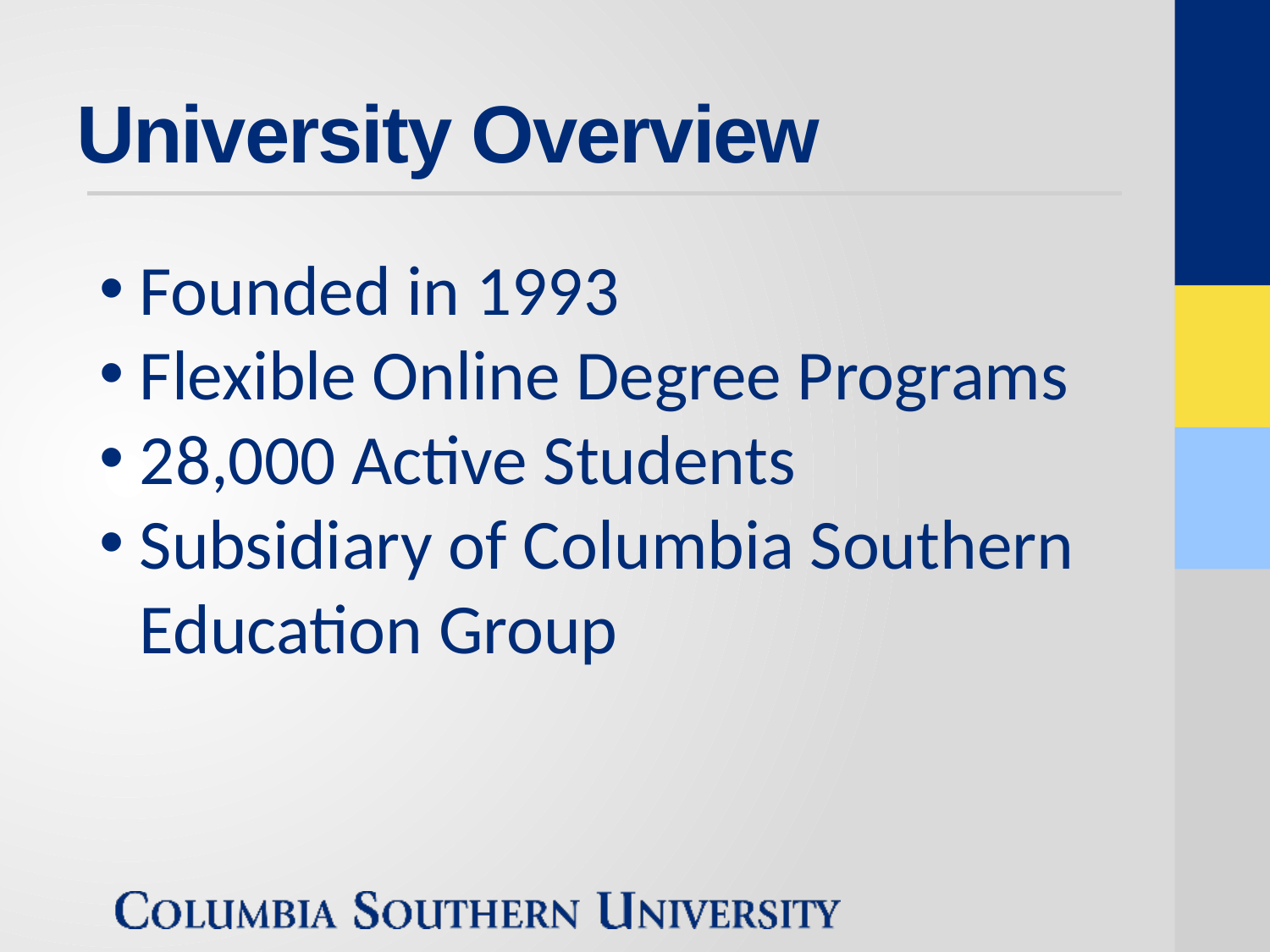

# University Overview
Founded in 1993
Flexible Online Degree Programs
28,000 Active Students
Subsidiary of Columbia Southern Education Group